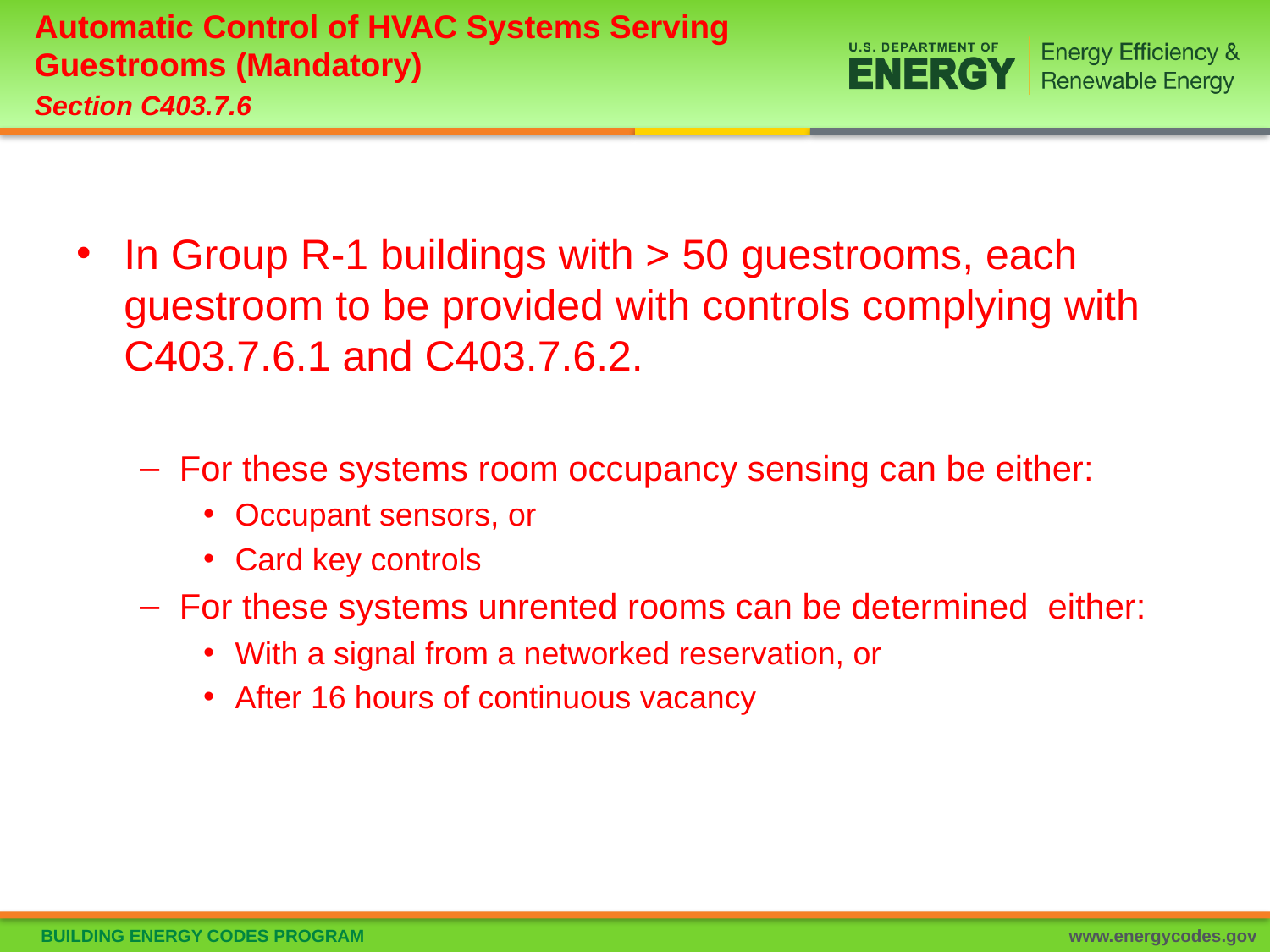

# Automatic Control of HVAC Systems Serving Guestrooms (Mandatory) Section C403.7.6
In Group R-1 buildings with > 50 guestrooms, each guestroom to be provided with controls complying with C403.7.6.1 and C403.7.6.2.

For these systems room occupancy sensing can be either:
Occupant sensors, or
Card key controls
For these systems unrented rooms can be determined  either:
With a signal from a networked reservation, or
After 16 hours of continuous vacancy